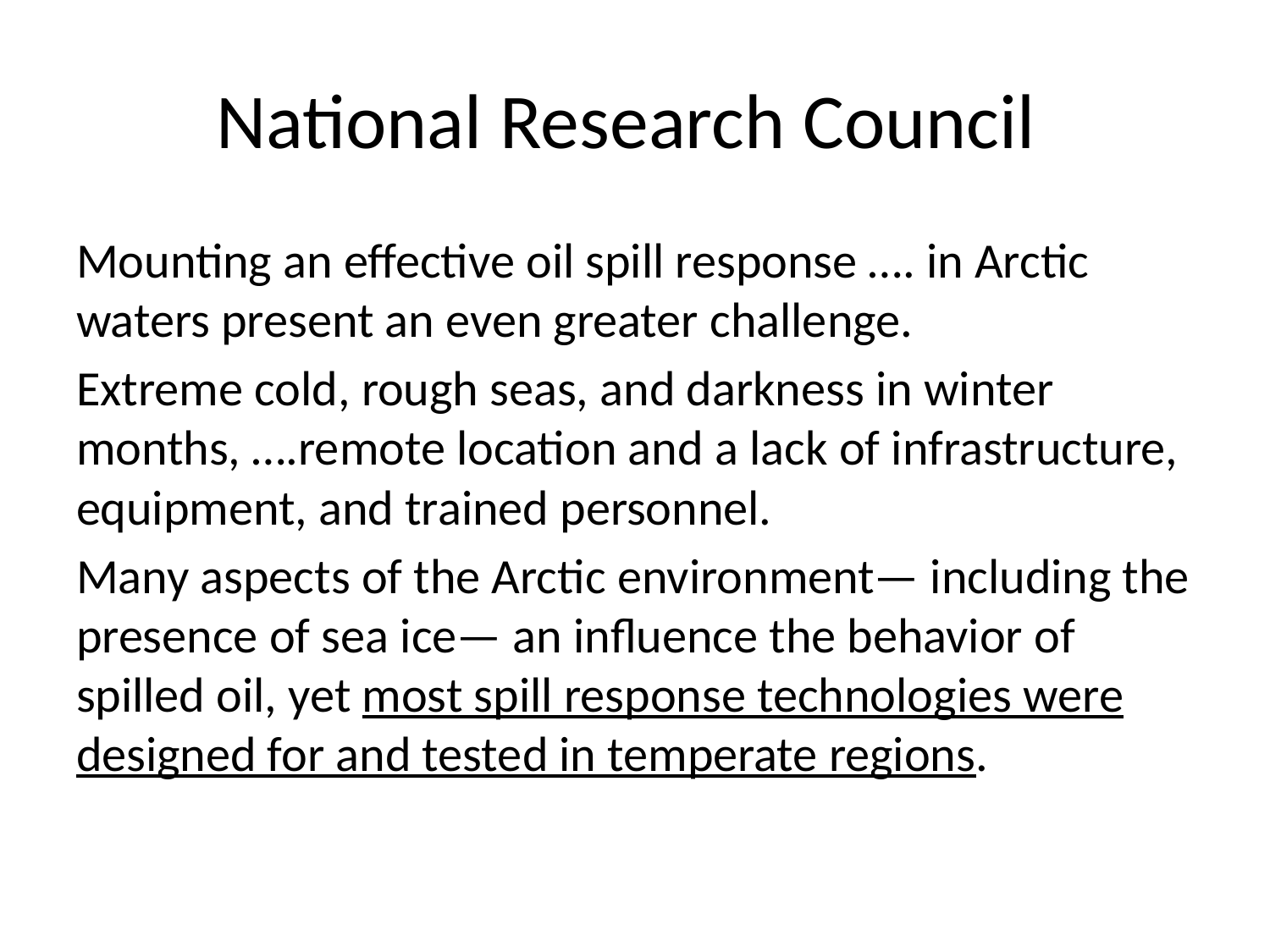

# National Research Council
Mounting an effective oil spill response …. in Arctic waters present an even greater challenge.
Extreme cold, rough seas, and darkness in winter months, ….remote location and a lack of infrastructure, equipment, and trained personnel.
Many aspects of the Arctic environment— including the presence of sea ice— an influence the behavior of spilled oil, yet most spill response technologies were designed for and tested in temperate regions.